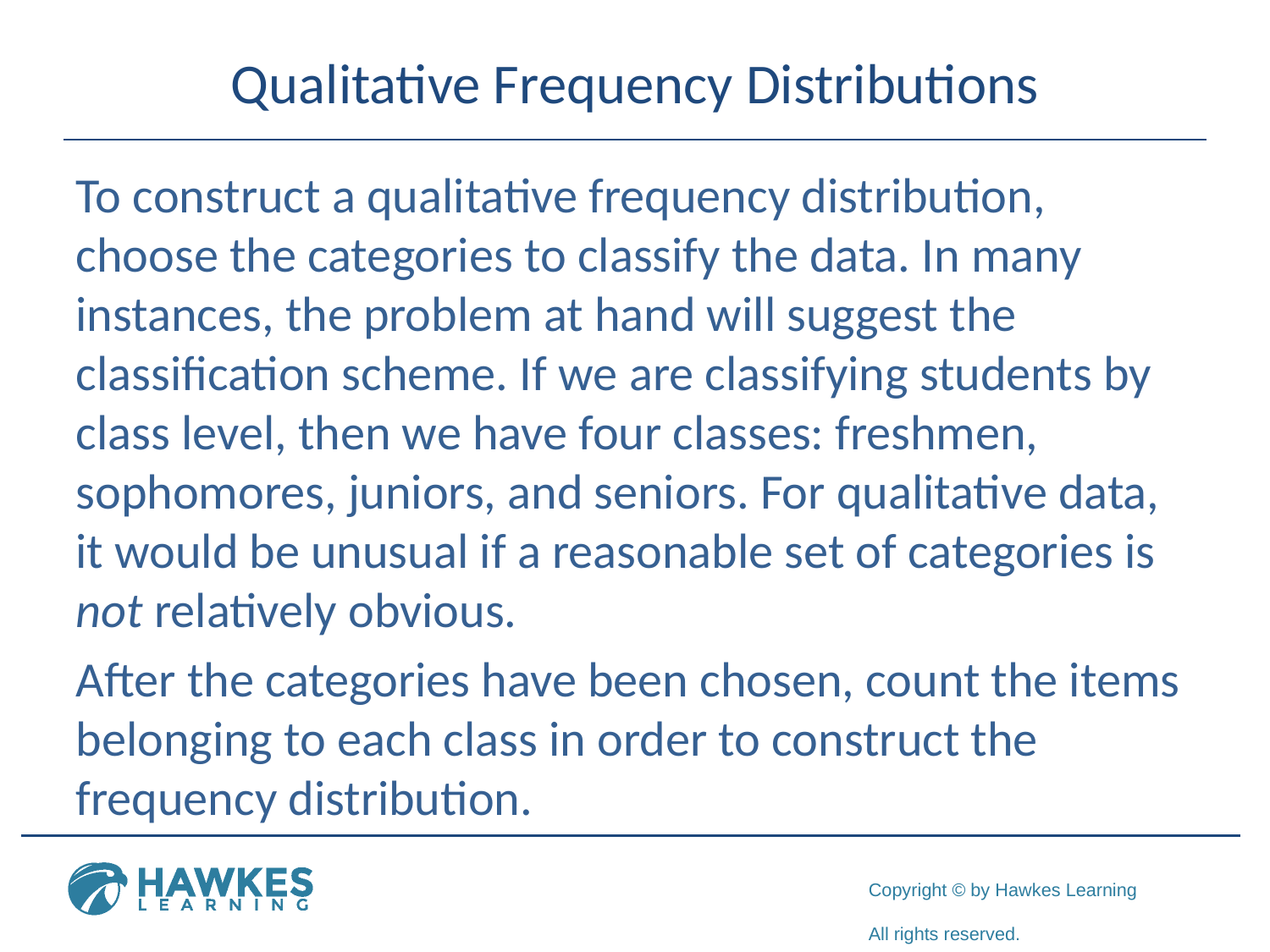

# Qualitative Frequency Distributions
To construct a qualitative frequency distribution, choose the categories to classify the data. In many instances, the problem at hand will suggest the classification scheme. If we are classifying students by class level, then we have four classes: freshmen, sophomores, juniors, and seniors. For qualitative data, it would be unusual if a reasonable set of categories is not relatively obvious.
After the categories have been chosen, count the items belonging to each class in order to construct the frequency distribution.